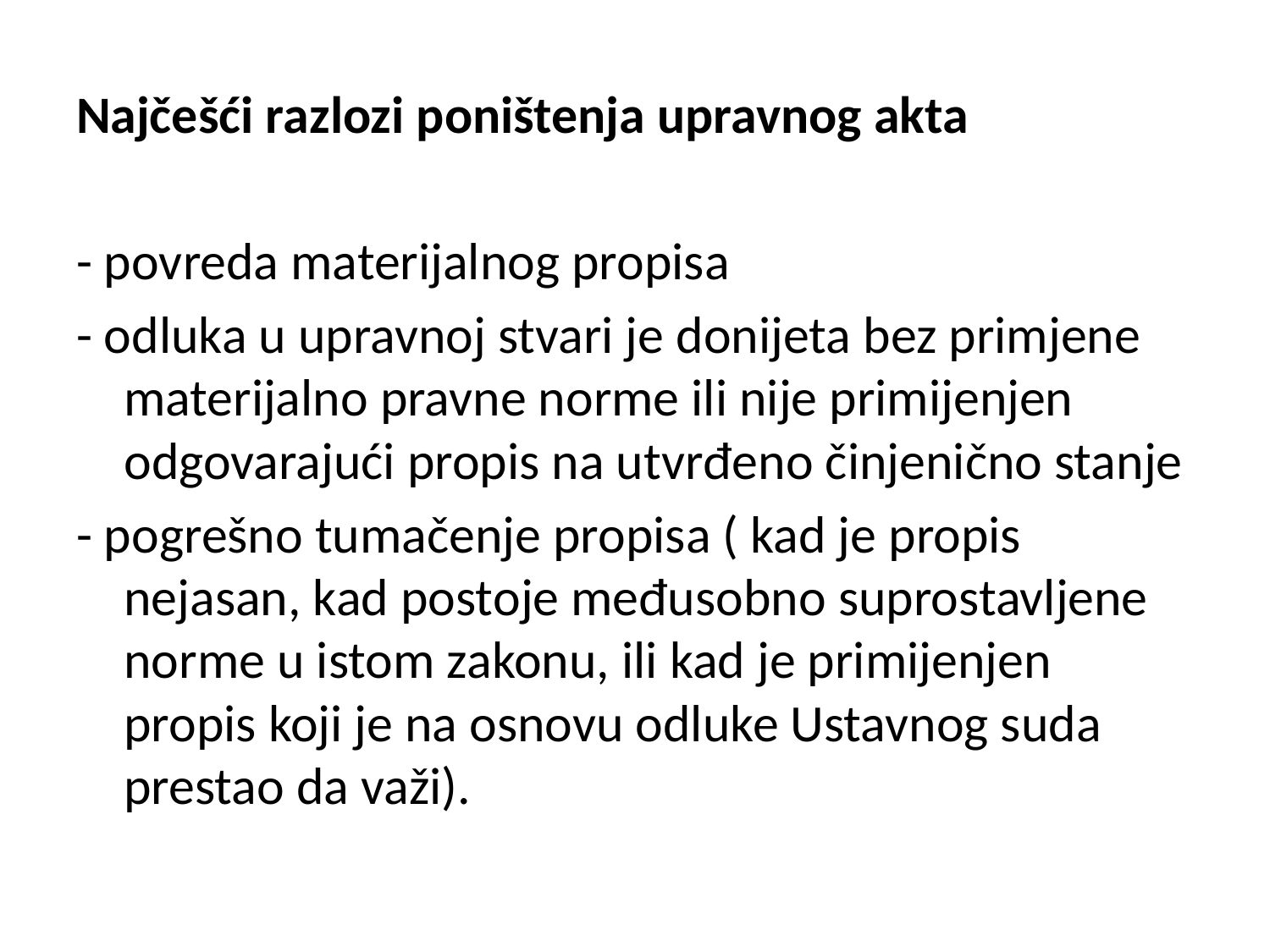

Najčešći razlozi poništenja upravnog akta

- povreda materijalnog propisa
- odluka u upravnoj stvari je donijeta bez primjene materijalno pravne norme ili nije primijenjen odgovarajući propis na utvrđeno činjenično stanje
- pogrešno tumačenje propisa ( kad je propis nejasan, kad postoje međusobno suprostavljene norme u istom zakonu, ili kad je primijenjen propis koji je na osnovu odluke Ustavnog suda prestao da važi).